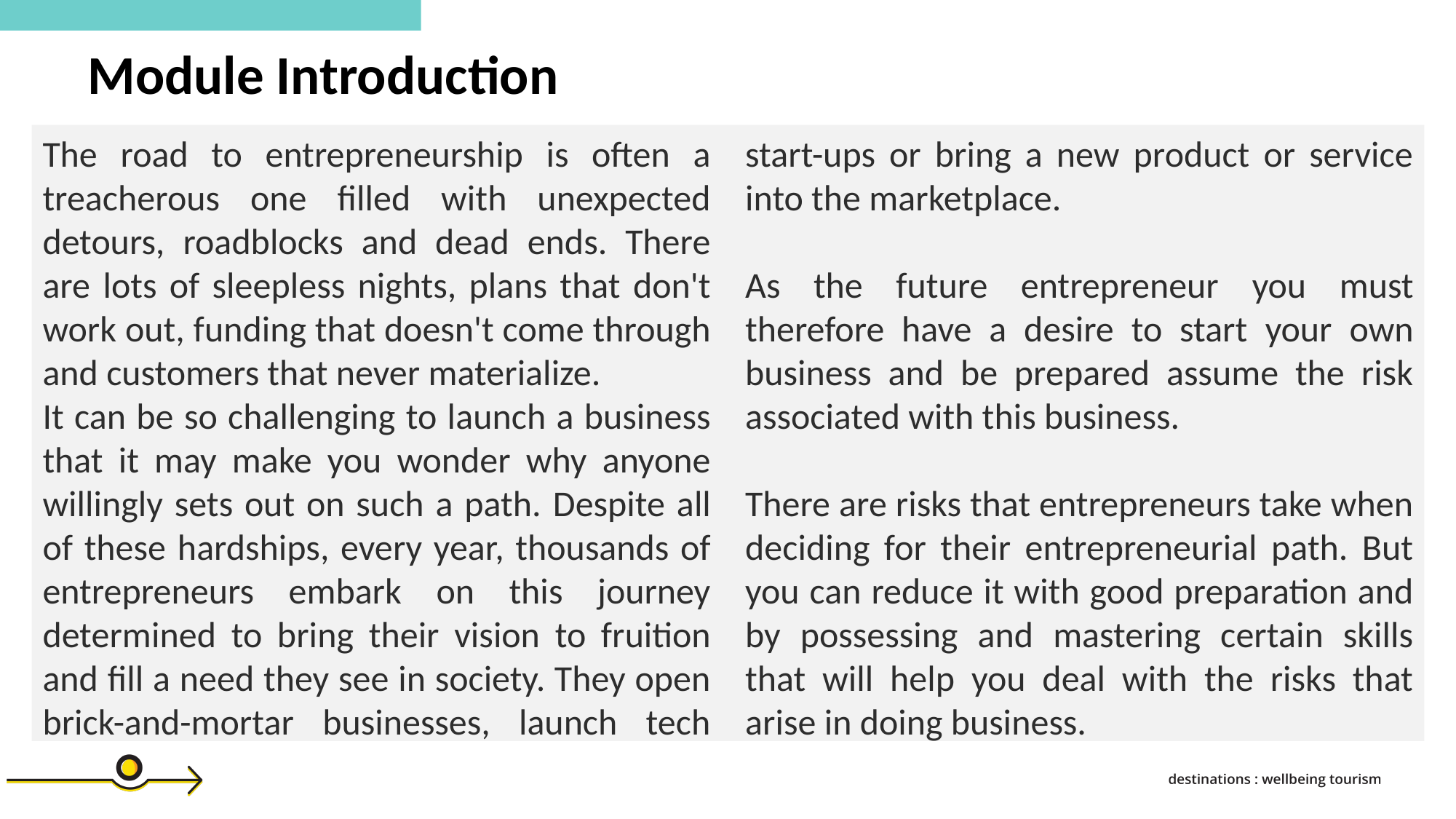

Module Introduction
The road to entrepreneurship is often a treacherous one filled with unexpected detours, roadblocks and dead ends. There are lots of sleepless nights, plans that don't work out, funding that doesn't come through and customers that never materialize.
It can be so challenging to launch a business that it may make you wonder why anyone willingly sets out on such a path. Despite all of these hardships, every year, thousands of entrepreneurs embark on this journey determined to bring their vision to fruition and fill a need they see in society. They open brick-and-mortar businesses, launch tech start-ups or bring a new product or service into the marketplace.

As the future entrepreneur you must therefore have a desire to start your own business and be prepared assume the risk associated with this business.

There are risks that entrepreneurs take when deciding for their entrepreneurial path. But you can reduce it with good preparation and by possessing and mastering certain skills that will help you deal with the risks that arise in doing business.